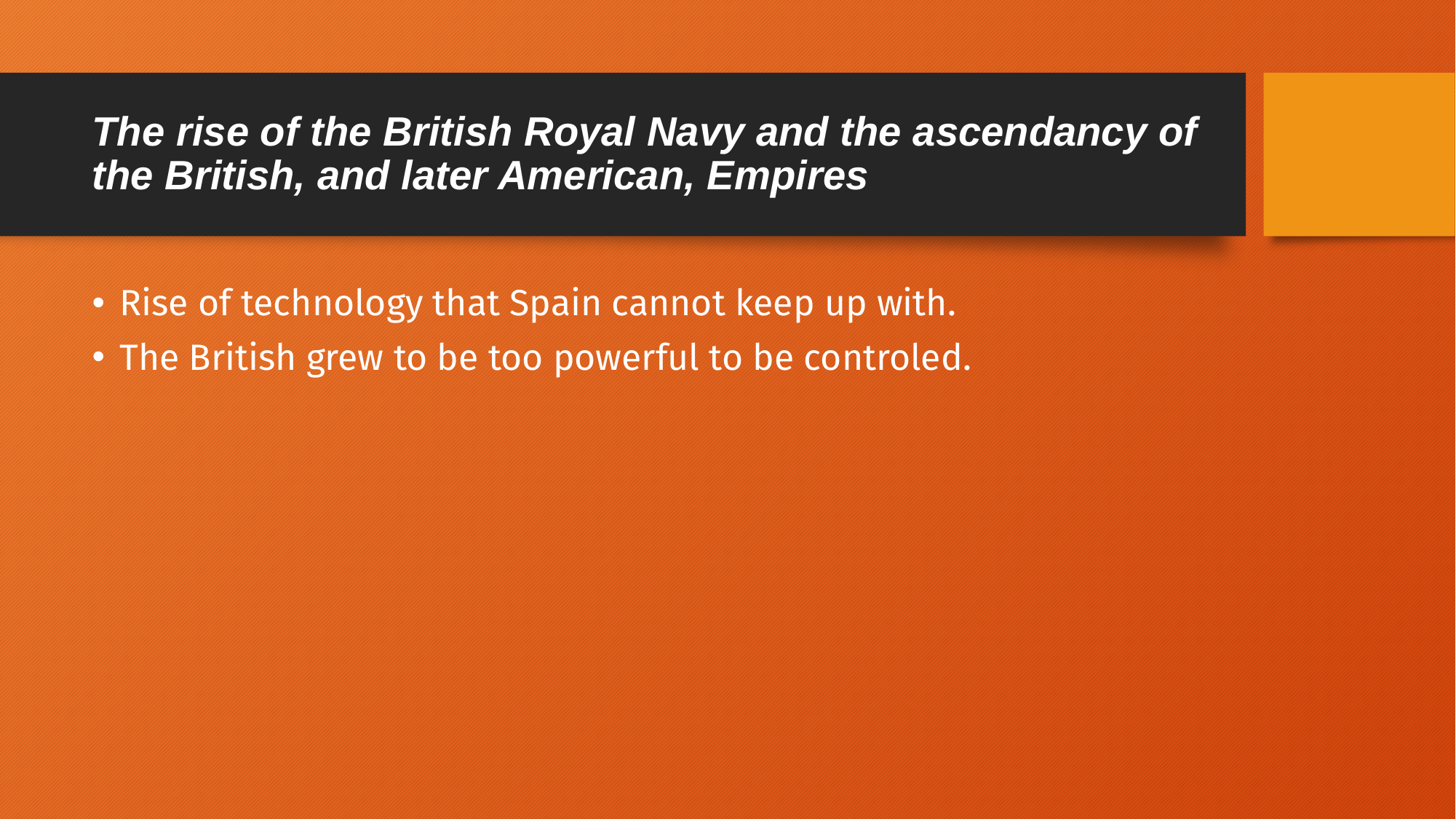

# The rise of the British Royal Navy and the ascendancy of the British, and later American, Empires
Rise of technology that Spain cannot keep up with.
The British grew to be too powerful to be controled.